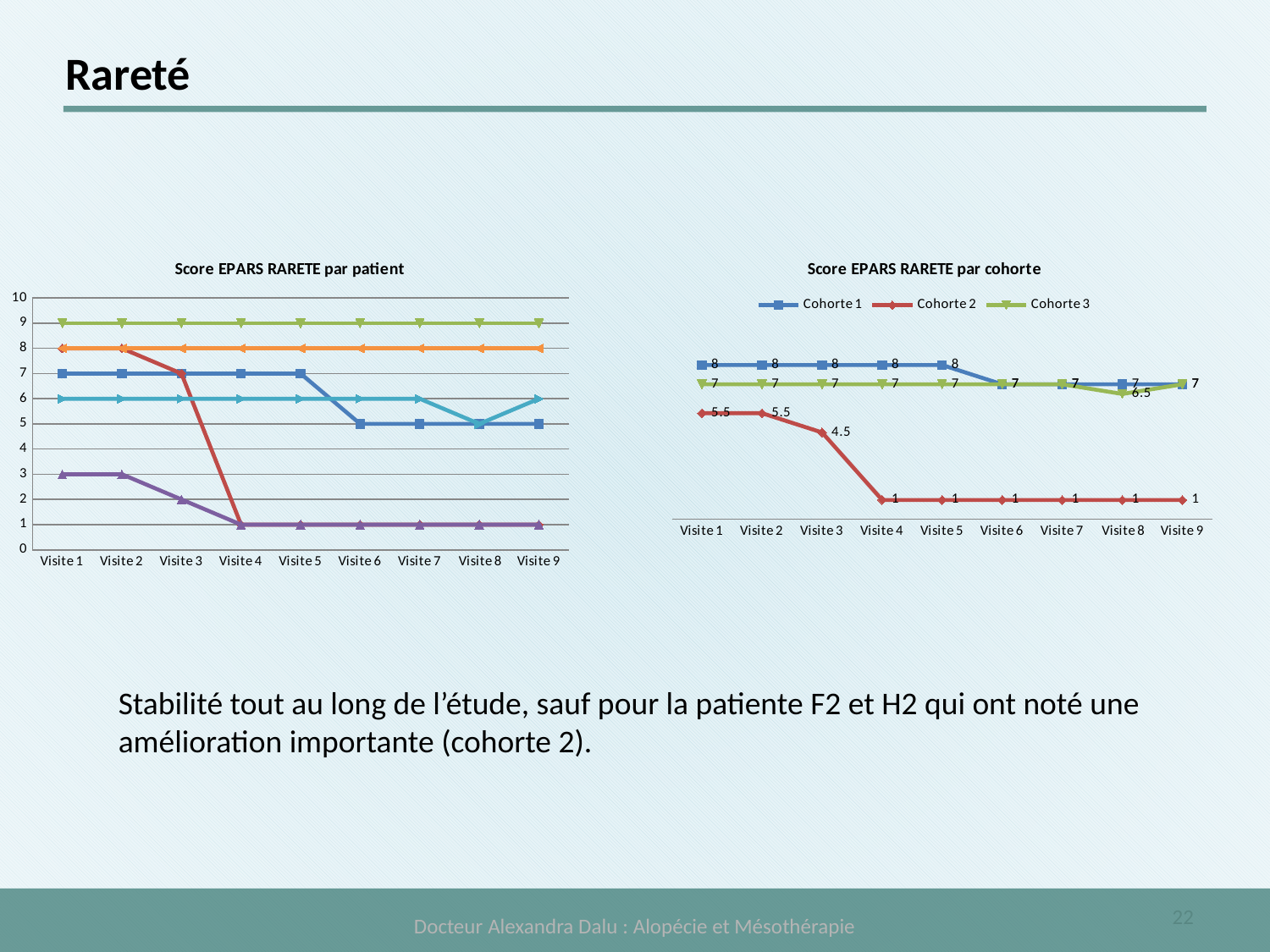

# Rareté

### Chart: Score EPARS RARETE par patient

| Category | F1 | F2 | H1 | H2 | H3 | F3 |
|---|---|---|---|---|---|---|
| Visite 1 | 7.0 | 8.0 | 9.0 | 3.0 | 6.0 | 8.0 |
| Visite 2 | 7.0 | 8.0 | 9.0 | 3.0 | 6.0 | 8.0 |
| Visite 3 | 7.0 | 7.0 | 9.0 | 2.0 | 6.0 | 8.0 |
| Visite 4 | 7.0 | 1.0 | 9.0 | 1.0 | 6.0 | 8.0 |
| Visite 5 | 7.0 | 1.0 | 9.0 | 1.0 | 6.0 | 8.0 |
| Visite 6 | 5.0 | 1.0 | 9.0 | 1.0 | 6.0 | 8.0 |
| Visite 7 | 5.0 | 1.0 | 9.0 | 1.0 | 6.0 | 8.0 |
|  Visite 8 | 5.0 | 1.0 | 9.0 | 1.0 | 5.0 | 8.0 |
| Visite 9 | 5.0 | 1.0 | 9.0 | 1.0 | 6.0 | 8.0 |

### Chart: Score EPARS RARETE par cohorte

| Category | Cohorte 1 | Cohorte 2 | Cohorte 3 |
|---|---|---|---|
| Visite 1 | 8.0 | 5.5 | 7.0 |
| Visite 2 | 8.0 | 5.5 | 7.0 |
| Visite 3 | 8.0 | 4.5 | 7.0 |
| Visite 4 | 8.0 | 1.0 | 7.0 |
| Visite 5 | 8.0 | 1.0 | 7.0 |
| Visite 6 | 7.0 | 1.0 | 7.0 |
| Visite 7 | 7.0 | 1.0 | 7.0 |
|  Visite 8 | 7.0 | 1.0 | 6.5 |
| Visite 9 | 7.0 | 1.0 | 7.0 |
Stabilité tout au long de l’étude, sauf pour la patiente F2 et H2 qui ont noté une amélioration importante (cohorte 2).

Docteur Alexandra Dalu : Alopécie et Mésothérapie
22